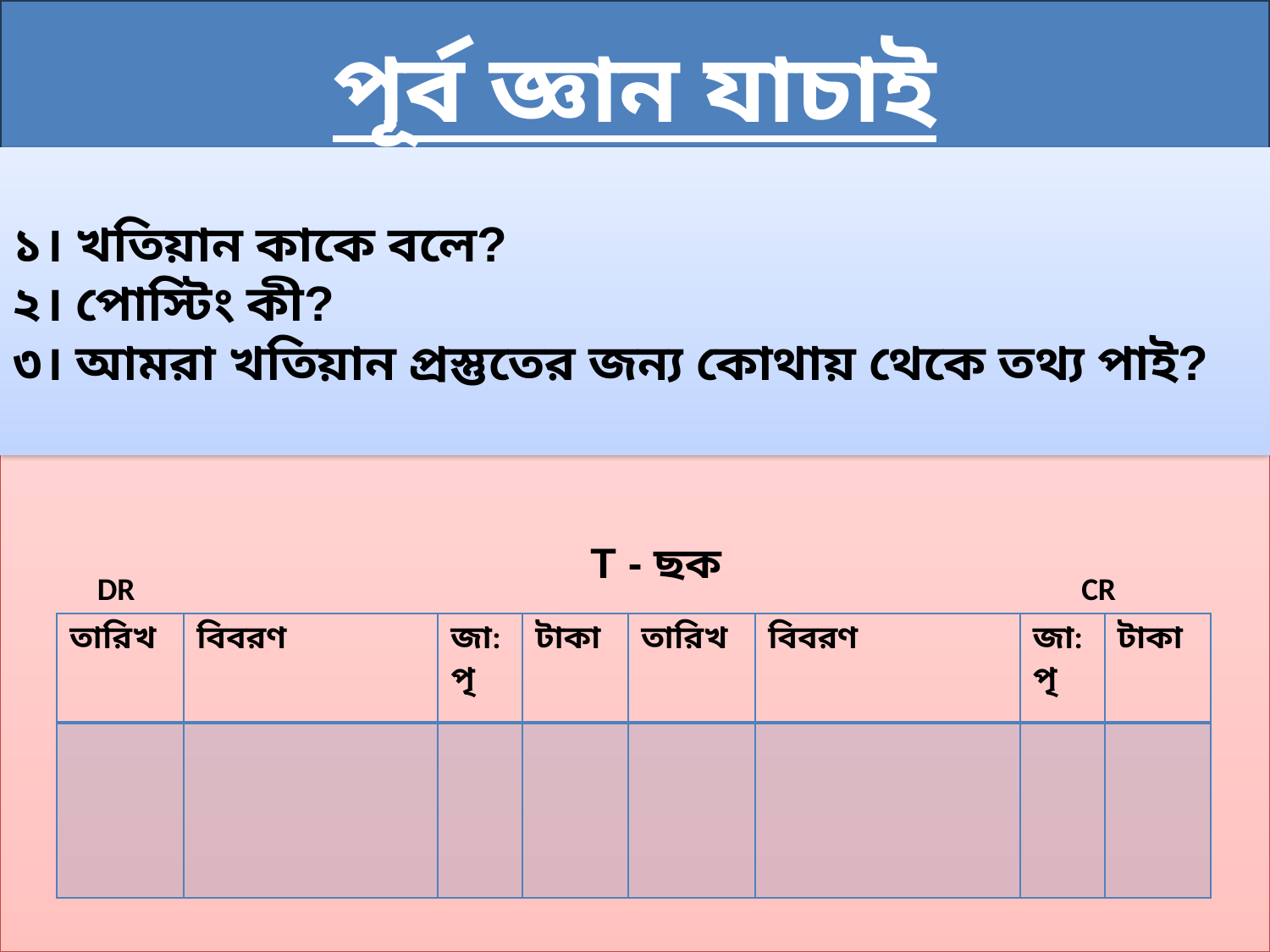

পূর্ব জ্ঞান যাচাই
১। খতিয়ান কাকে বলে?
২। পোস্টিং কী?
৩। আমরা খতিয়ান প্রস্তুতের জন্য কোথায় থেকে তথ্য পাই?
T - ছক
DR
CR
| তারিখ | বিবরণ | জা:পৃ | টাকা | তারিখ | বিবরণ | জা:পৃ | টাকা |
| --- | --- | --- | --- | --- | --- | --- | --- |
|  |  |  |  |  |  |  |  |